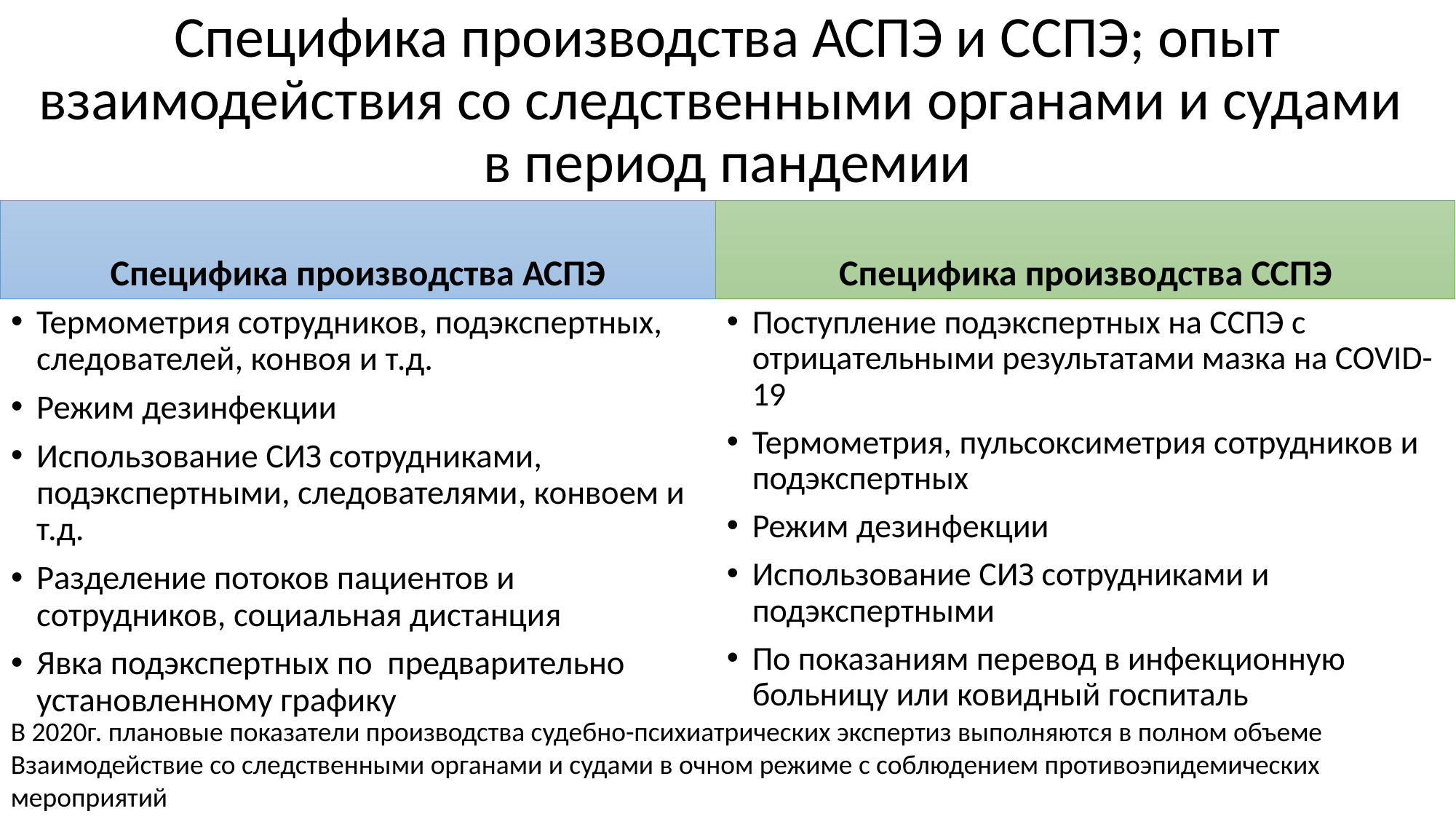

# Специфика производства АСПЭ и ССПЭ; опыт взаимодействия со следственными органами и судами в период пандемии
Специфика производства АСПЭ
Специфика производства ССПЭ
Термометрия сотрудников, подэкспертных, следователей, конвоя и т.д.
Режим дезинфекции
Использование СИЗ сотрудниками, подэкспертными, следователями, конвоем и т.д.
Разделение потоков пациентов и сотрудников, социальная дистанция
Явка подэкспертных по  предварительно установленному графику

Поступление подэкспертных на ССПЭ с отрицательными результатами мазка на COVID-19
Термометрия, пульсоксиметрия сотрудников и подэкспертных
Режим дезинфекции
Использование СИЗ сотрудниками и подэкспертными
По показаниям перевод в инфекционную больницу или ковидный госпиталь

В 2020г. плановые показатели производства судебно-психиатрических экспертиз выполняются в полном объеме
Взаимодействие со следственными органами и судами в очном режиме с соблюдением противоэпидемических мероприятий